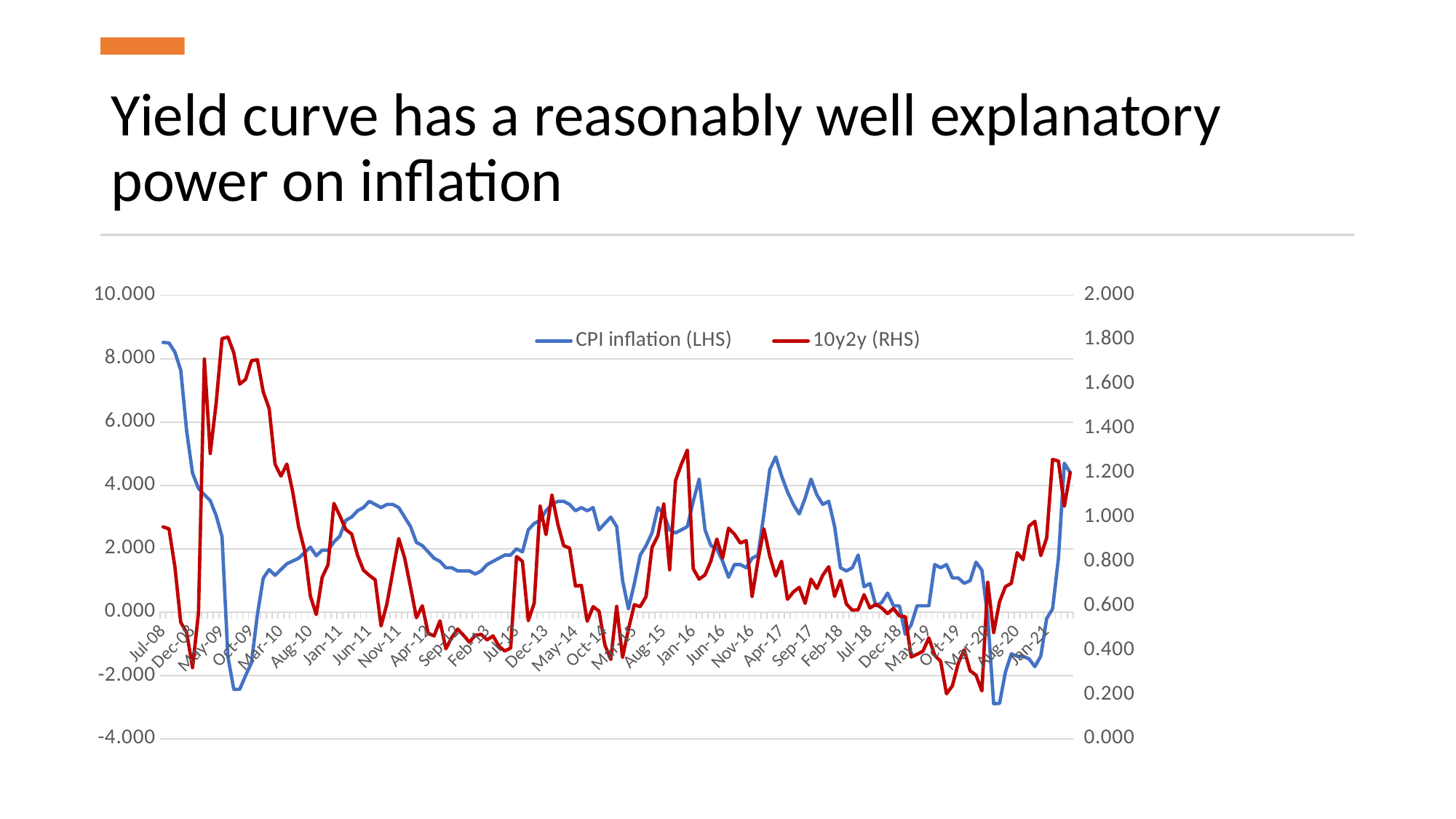

# Yield curve has a reasonably well explanatory power on inflation

### Chart

| Category | CPI inflation (LHS) | 10y2y (RHS) |
|---|---|---|
| 39630 | 8.51466414380322 | 0.9559999999999995 |
| 39661 | 8.498583569405094 | 0.9469999999999996 |
| 39692 | 8.207547169811313 | 0.7760000000000002 |
| 39722 | 7.634307257304429 | 0.5249999999999999 |
| 39753 | 5.711610486891394 | 0.4790000000000001 |
| 39783 | 4.388422035480866 | 0.3210000000000002 |
| 39814 | 3.9069767441860526 | 0.5680000000000001 |
| 39845 | 3.707136237256714 | 1.7129999999999996 |
| 39873 | 3.5217794253938894 | 1.287 |
| 39904 | 3.049907578558231 | 1.5140000000000002 |
| 39934 | 2.383134738771786 | 1.8050000000000002 |
| 39965 | -1.4109347442680886 | 1.8120000000000003 |
| 39995 | -2.4411508282475958 | 1.741 |
| 40026 | -2.436901653611845 | 1.6 |
| 40057 | -2.005231037489097 | 1.621 |
| 40087 | -1.6 | 1.705 |
| 40118 | -0.08857395925598865 | 1.71 |
| 40148 | 1.073345259391778 | 1.5649999999999995 |
| 40179 | 1.3428827215756556 | 1.4889999999999999 |
| 40210 | 1.1617515638963294 | 1.2389999999999999 |
| 40238 | 1.3428827215756556 | 1.1849999999999996 |
| 40269 | 1.5246636771300448 | 1.2389999999999999 |
| 40299 | 1.611459265890769 | 1.1139999999999999 |
| 40330 | 1.6994633273702986 | 0.9569999999999999 |
| 40360 | 1.8766756032171594 | 0.8520000000000003 |
| 40391 | 2.0517395182872544 | 0.6440000000000001 |
| 40422 | 1.7793594306049876 | 0.56 |
| 40452 | 1.9555555555555548 | 0.7280000000000002 |
| 40483 | 1.9503546099290725 | 0.7850000000000001 |
| 40513 | 2.212389380530966 | 1.0620000000000003 |
| 40544 | 2.4 | 1.0060000000000002 |
| 40575 | 2.9 | 0.944 |
| 40603 | 3.0 | 0.9239999999999999 |
| 40634 | 3.2 | 0.8279999999999998 |
| 40664 | 3.3 | 0.7609999999999997 |
| 40695 | 3.5 | 0.7369999999999997 |
| 40725 | 3.4 | 0.7169999999999996 |
| 40756 | 3.3 | 0.5090000000000003 |
| 40787 | 3.4 | 0.609 |
| 40817 | 3.4 | 0.7549999999999999 |
| 40848 | 3.3 | 0.903 |
| 40878 | 3.0 | 0.8159999999999998 |
| 40909 | 2.7 | 0.6839999999999997 |
| 40940 | 2.2 | 0.5459999999999998 |
| 40969 | 2.1 | 0.6000000000000001 |
| 41000 | 1.9 | 0.4750000000000001 |
| 41030 | 1.7 | 0.46399999999999997 |
| 41061 | 1.6 | 0.532 |
| 41091 | 1.4 | 0.40600000000000014 |
| 41122 | 1.4 | 0.45699999999999985 |
| 41153 | 1.3 | 0.49499999999999966 |
| 41183 | 1.3 | 0.4670000000000001 |
| 41214 | 1.3 | 0.4360000000000004 |
| 41244 | 1.2 | 0.4670000000000001 |
| 41275 | 1.3 | 0.4710000000000001 |
| 41306 | 1.5 | 0.4460000000000002 |
| 41334 | 1.6 | 0.46399999999999997 |
| 41365 | 1.7 | 0.41800000000000015 |
| 41395 | 1.8 | 0.3959999999999999 |
| 41426 | 1.8 | 0.4089999999999998 |
| 41456 | 2.0 | 0.8220000000000005 |
| 41487 | 1.9 | 0.8000000000000003 |
| 41518 | 2.6 | 0.5330000000000004 |
| 41548 | 2.8 | 0.6119999999999997 |
| 41579 | 2.9 | 1.0499999999999998 |
| 41609 | 3.2 | 0.9210000000000003 |
| 41640 | 3.4 | 1.1000000000000005 |
| 41671 | 3.5 | 0.9690000000000003 |
| 41699 | 3.5 | 0.871 |
| 41730 | 3.4 | 0.8600000000000003 |
| 41760 | 3.2 | 0.6890000000000005 |
| 41791 | 3.3 | 0.6920000000000002 |
| 41821 | 3.2 | 0.5300000000000002 |
| 41852 | 3.3 | 0.5959999999999996 |
| 41883 | 2.6 | 0.5759999999999996 |
| 41913 | 2.8 | 0.42300000000000004 |
| 41944 | 3.0 | 0.3580000000000001 |
| 41974 | 2.7 | 0.5970000000000004 |
| 42005 | 1.0 | 0.367 |
| 42036 | 0.1 | 0.4940000000000002 |
| 42064 | 0.9 | 0.605 |
| 42095 | 1.8 | 0.5960000000000001 |
| 42125 | 2.1 | 0.6420000000000003 |
| 42156 | 2.5 | 0.863 |
| 42186 | 3.3 | 0.9159999999999999 |
| 42217 | 3.1 | 1.0589999999999997 |
| 42248 | 2.6 | 0.762 |
| 42278 | 2.5 | 1.1650000000000005 |
| 42309 | 2.6 | 1.2389999999999999 |
| 42339 | 2.7 | 1.302 |
| 42370 | 3.5 | 0.7669999999999999 |
| 42401 | 4.2 | 0.7200000000000002 |
| 42430 | 2.6 | 0.7389999999999999 |
| 42461 | 2.1 | 0.8019999999999996 |
| 42491 | 2.0 | 0.9009999999999998 |
| 42522 | 1.6 | 0.8150000000000004 |
| 42552 | 1.1 | 0.9499999999999997 |
| 42583 | 1.5 | 0.923 |
| 42614 | 1.5 | 0.883 |
| 42644 | 1.4 | 0.8939999999999997 |
| 42675 | 1.7 | 0.6420000000000003 |
| 42705 | 1.8 | 0.8059999999999996 |
| 42736 | 3.1 | 0.9469999999999996 |
| 42767 | 4.5 | 0.823 |
| 42795 | 4.9 | 0.734 |
| 42826 | 4.3 | 0.8010000000000002 |
| 42856 | 3.8 | 0.629 |
| 42887 | 3.4 | 0.6619999999999999 |
| 42917 | 3.1 | 0.6829999999999998 |
| 42948 | 3.6 | 0.6109999999999998 |
| 42979 | 4.2 | 0.7200000000000002 |
| 43009 | 3.7 | 0.6779999999999999 |
| 43040 | 3.4 | 0.738 |
| 43070 | 3.5 | 0.7760000000000002 |
| 43101 | 2.7 | 0.6419999999999999 |
| 43132 | 1.4 | 0.7150000000000003 |
| 43160 | 1.3 | 0.6080000000000001 |
| 43191 | 1.4 | 0.5800000000000001 |
| 43221 | 1.8 | 0.5819999999999999 |
| 43252 | 0.8 | 0.6500000000000004 |
| 43282 | 0.9 | 0.5900000000000003 |
| 43313 | 0.2 | 0.6069999999999998 |
| 43344 | 0.3 | 0.5899999999999999 |
| 43374 | 0.6 | 0.5650000000000004 |
| 43405 | 0.2 | 0.5879999999999996 |
| 43435 | 0.2 | 0.5540000000000003 |
| 43466 | -0.7 | 0.5510000000000002 |
| 43497 | -0.4 | 0.3690000000000002 |
| 43525 | 0.2 | 0.3810000000000002 |
| 43556 | 0.2 | 0.395 |
| 43586 | 0.2 | 0.45500000000000007 |
| 43617 | 1.5 | 0.3759999999999999 |
| 43647 | 1.4 | 0.3500000000000001 |
| 43678 | 1.5 | 0.20299999999999985 |
| 43709 | 1.0788381742738564 | 0.23899999999999988 |
| 43739 | 1.0770505385252669 | 0.3410000000000002 |
| 43770 | 0.9090909090909044 | 0.40100000000000025 |
| 43800 | 0.9909165978530164 | 0.30699999999999994 |
| 43831 | 1.5767634854771833 | 0.2869999999999999 |
| 43862 | 1.3245033112582854 | 0.21599999999999975 |
| 43891 | -0.1651527663088263 | 0.7060000000000004 |
| 43922 | -2.8901734104046244 | 0.4780000000000002 |
| 43952 | -2.883031301482702 | 0.6179999999999999 |
| 43983 | -1.894563426688642 | 0.6859999999999999 |
| 44013 | -1.3168724279835344 | 0.7009999999999998 |
| 44044 | -1.395730706075536 | 0.8390000000000002 |
| 44075 | -1.395730706075536 | 0.808 |
| 44105 | -1.4754098360655714 | 0.9590000000000003 |
| 44136 | -1.7199017199017155 | 0.9810000000000001 |
| 44166 | -1.3900245298446468 | 0.8259999999999998 |
| 44197 | -0.2 | 0.9060000000000001 |
| 44228 | 0.1 | 1.2600000000000002 |
| 44256 | 1.7 | 1.2530000000000001 |
| 44287 | 4.7 | 1.049 |
| 44317 | 4.4 | 1.201 |